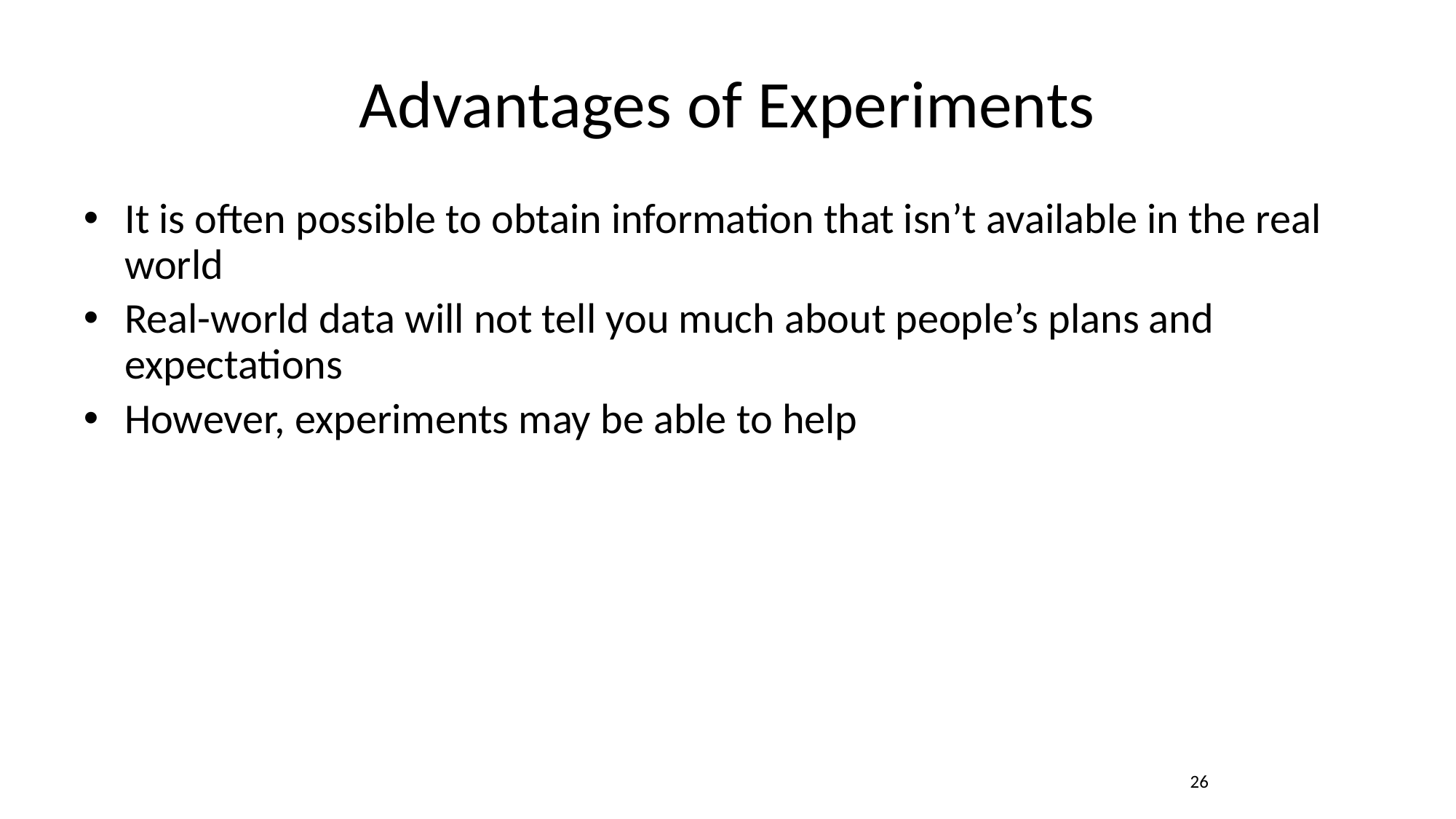

# Advantages of Experiments
It is often possible to obtain information that isn’t available in the real world
Real-world data will not tell you much about people’s plans and expectations
However, experiments may be able to help
     26